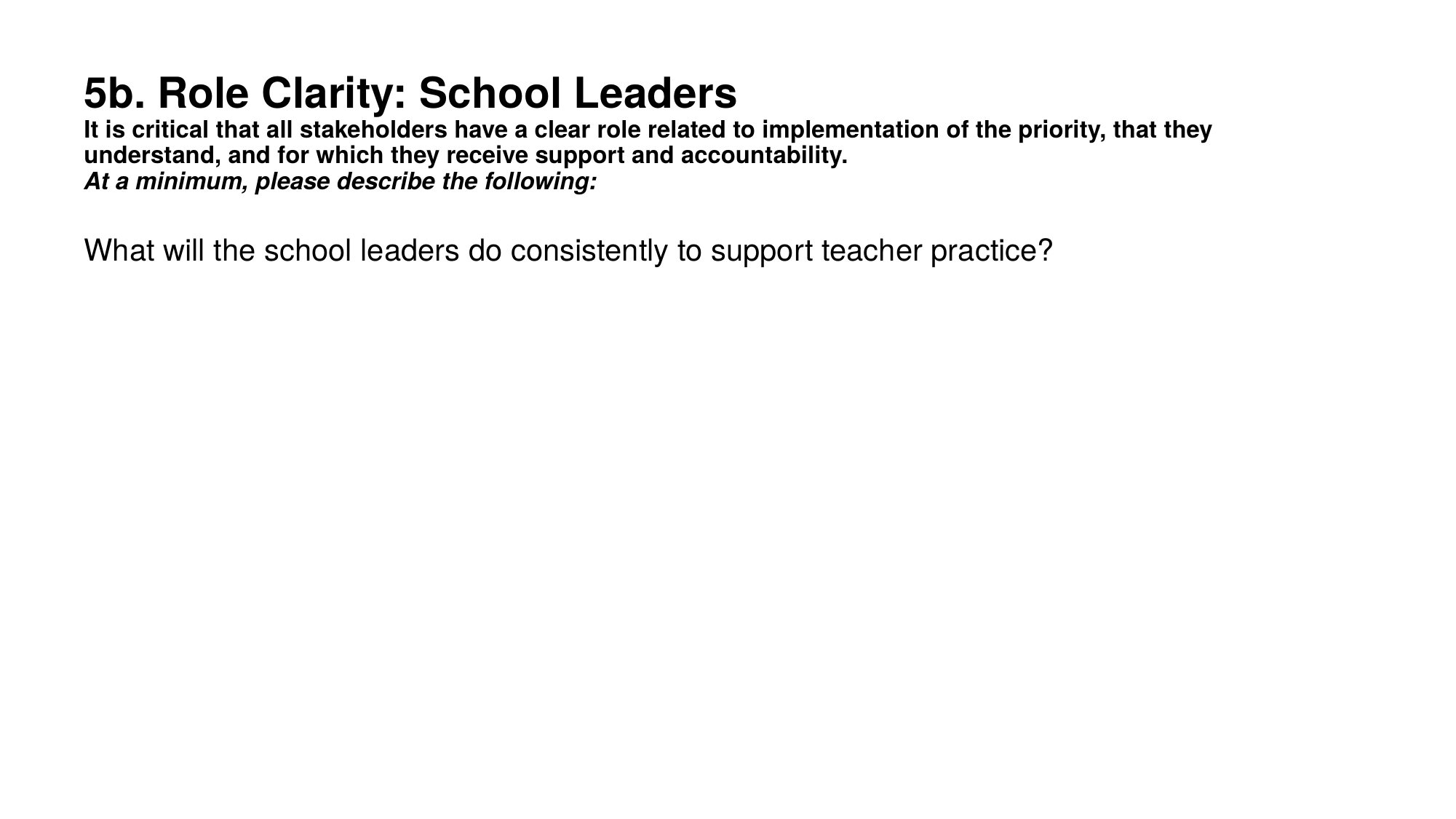

# 5b. Role Clarity: School Leaders It is critical that all stakeholders have a clear role related to implementation of the priority, that they understand, and for which they receive support and accountability. At a minimum, please describe the following:
What will the school leaders do consistently to support teacher practice?